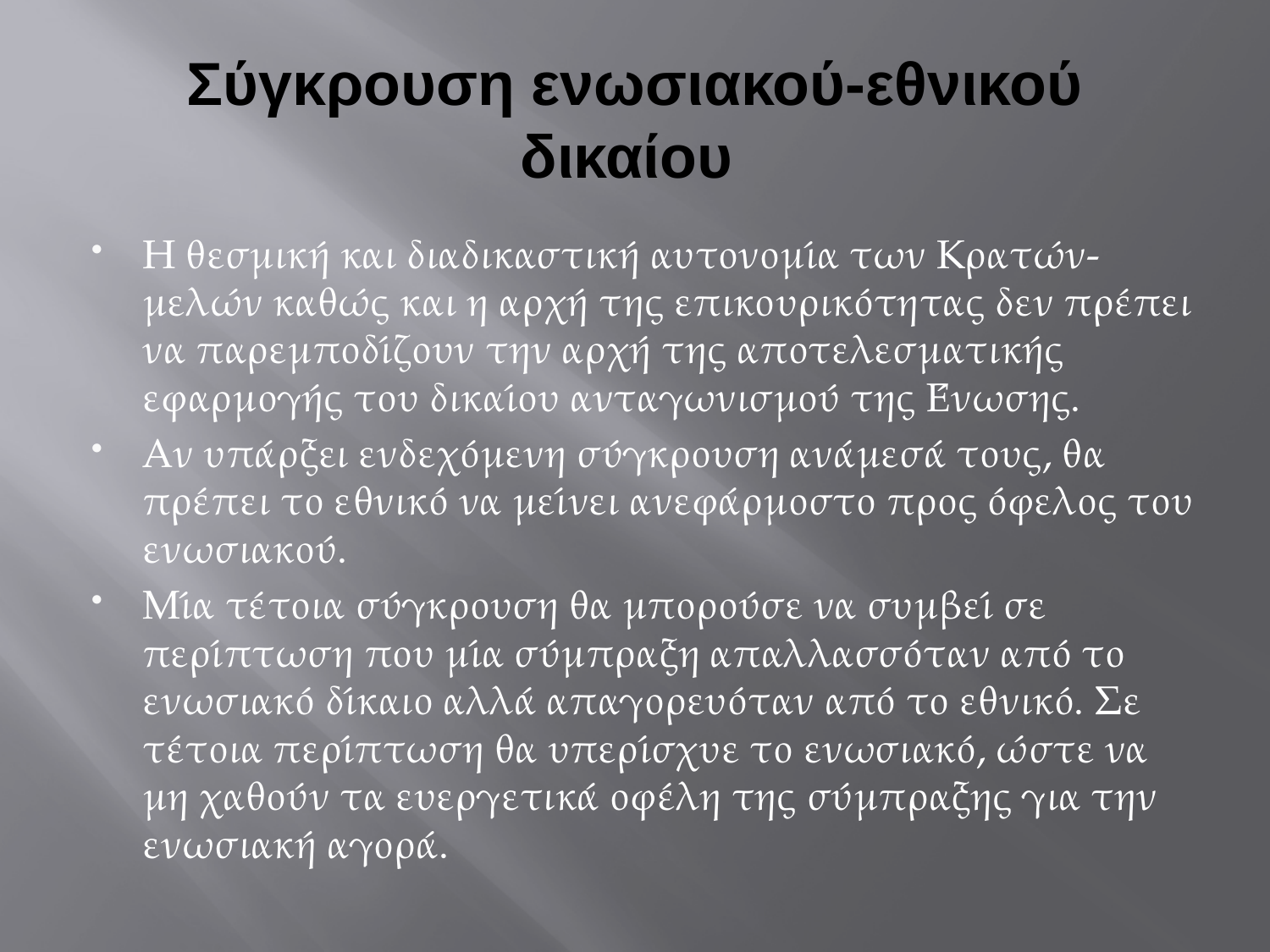

# Σύγκρουση ενωσιακού-εθνικού δικαίου
Η θεσμική και διαδικαστική αυτονομία των Κρατών-μελών καθώς και η αρχή της επικουρικότητας δεν πρέπει να παρεμποδίζουν την αρχή της αποτελεσματικής εφαρμογής του δικαίου ανταγωνισμού της Ένωσης.
Αν υπάρξει ενδεχόμενη σύγκρουση ανάμεσά τους, θα πρέπει το εθνικό να μείνει ανεφάρμοστο προς όφελος του ενωσιακού.
Μία τέτοια σύγκρουση θα μπορούσε να συμβεί σε περίπτωση που μία σύμπραξη απαλλασσόταν από το ενωσιακό δίκαιο αλλά απαγορευόταν από το εθνικό. Σε τέτοια περίπτωση θα υπερίσχυε το ενωσιακό, ώστε να μη χαθούν τα ευεργετικά οφέλη της σύμπραξης για την ενωσιακή αγορά.